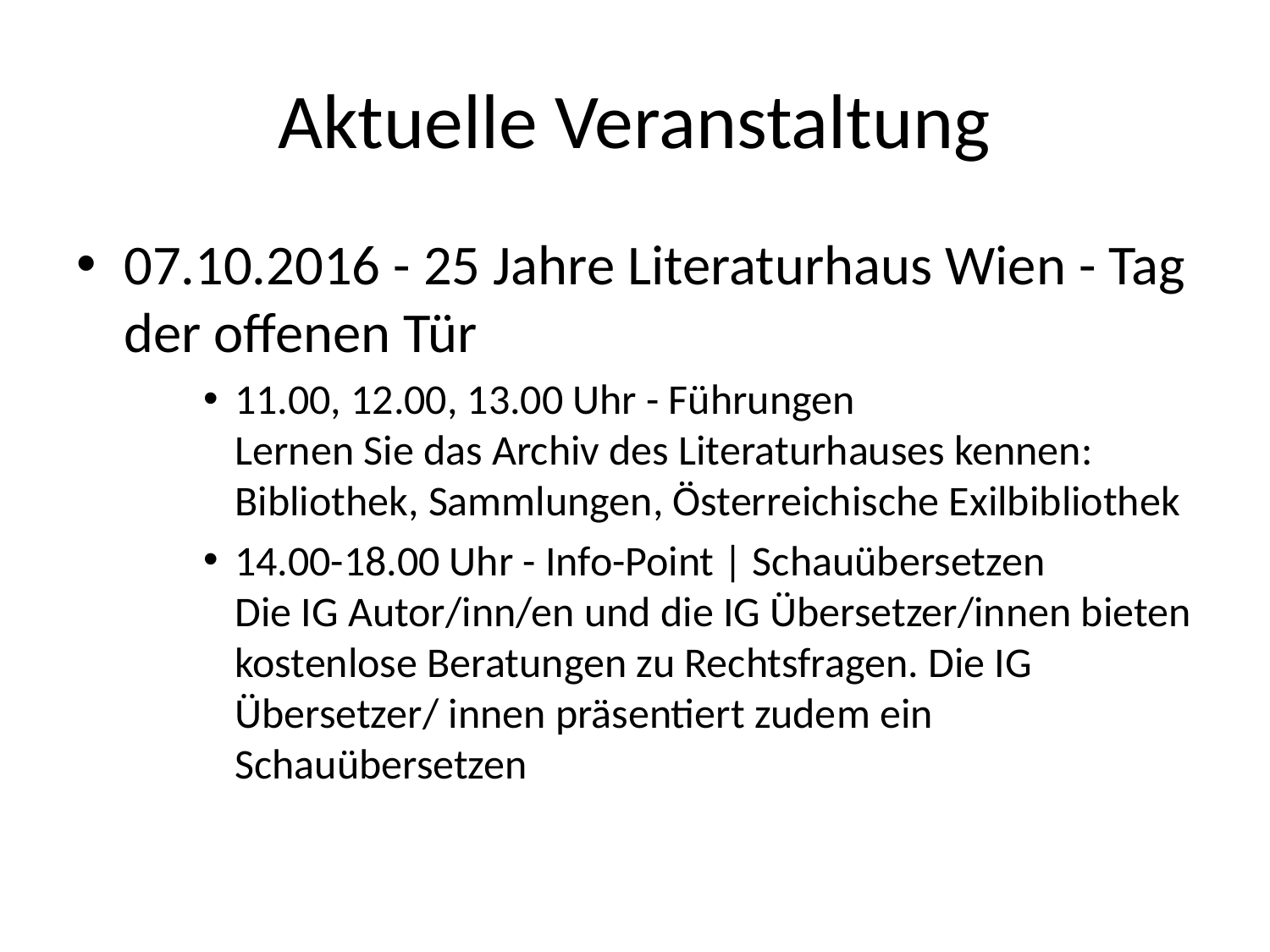

# Aktuelle Veranstaltung
07.10.2016 - 25 Jahre Literaturhaus Wien - Tag der offenen Tür
11.00, 12.00, 13.00 Uhr - Führungen 
Lernen Sie das Archiv des Literaturhauses kennen: Bibliothek, Sammlungen, Österreichische Exilbibliothek
14.00-18.00 Uhr - Info-Point | Schauübersetzen 
Die IG Autor/inn/en und die IG Übersetzer/innen bieten kostenlose Beratungen zu Rechtsfragen. Die IG Übersetzer/ innen präsentiert zudem ein Schauübersetzen